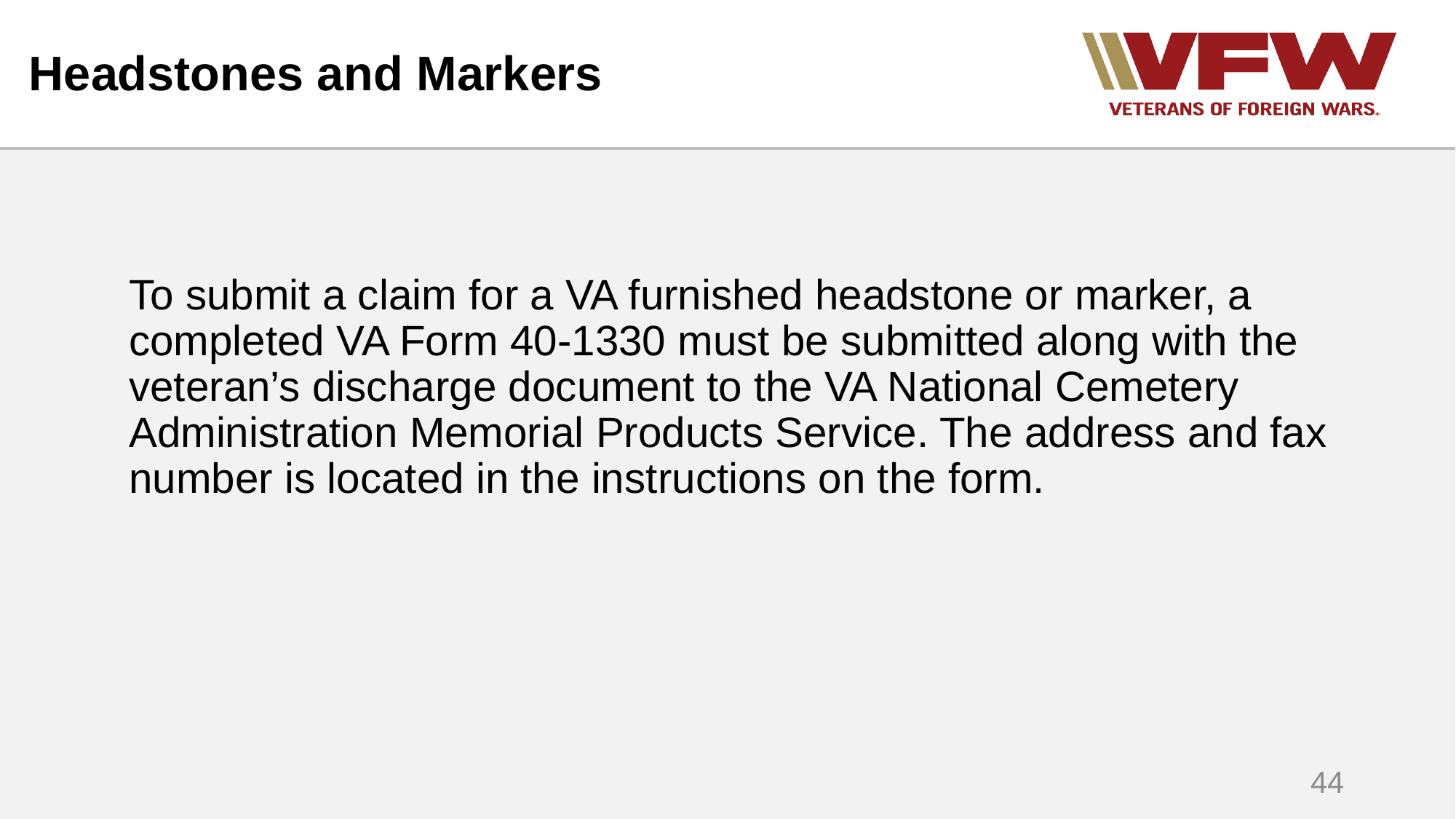

# Headstones and Markers

To submit a claim for a VA furnished headstone or marker, a completed VA Form 40-1330 must be submitted along with the veteran’s discharge document to the VA National Cemetery Administration Memorial Products Service. The address and fax number is located in the instructions on the form.

44